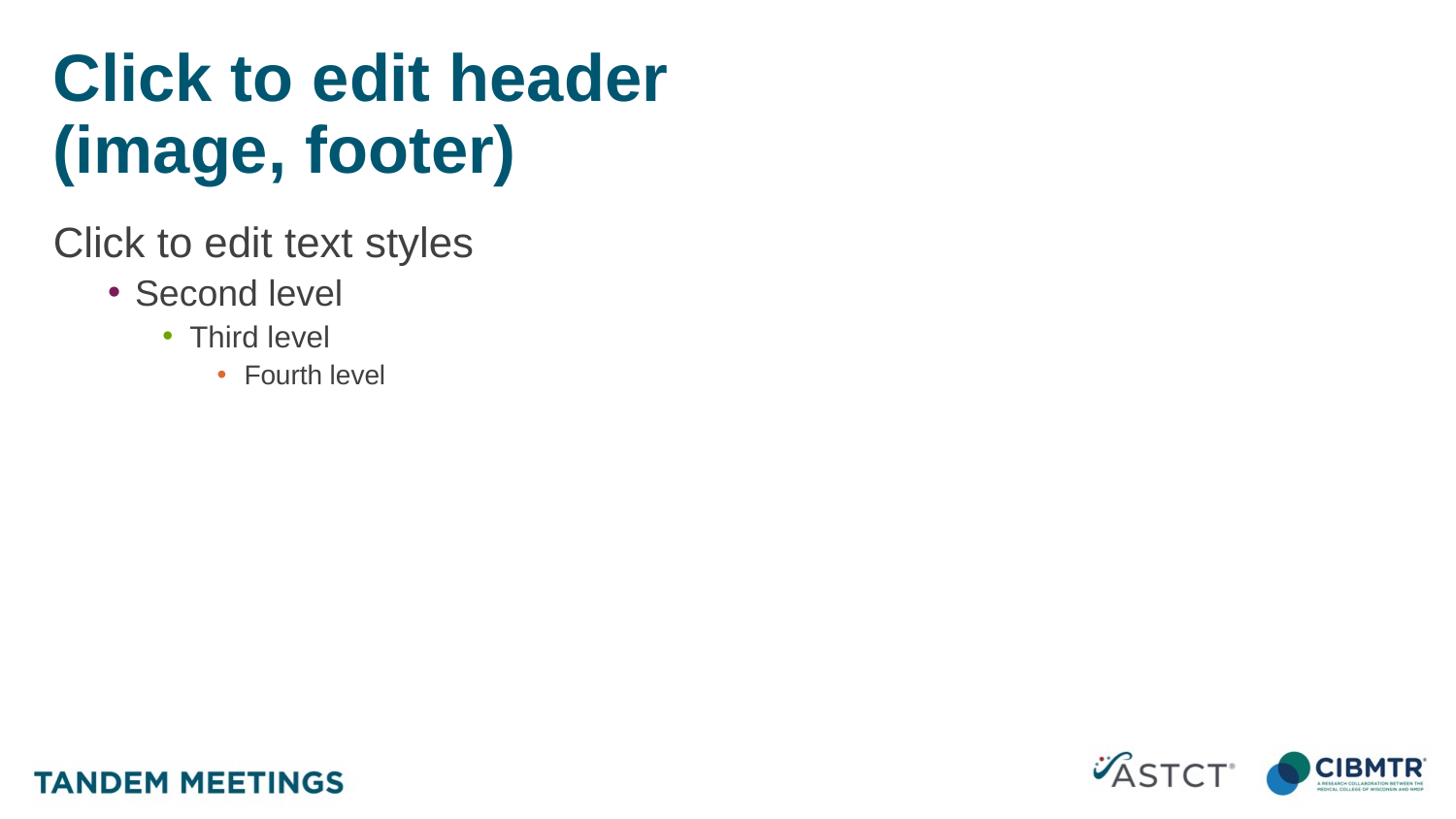

# Click to edit header (image, footer)

Click to edit text styles
Second level
Third level
Fourth level